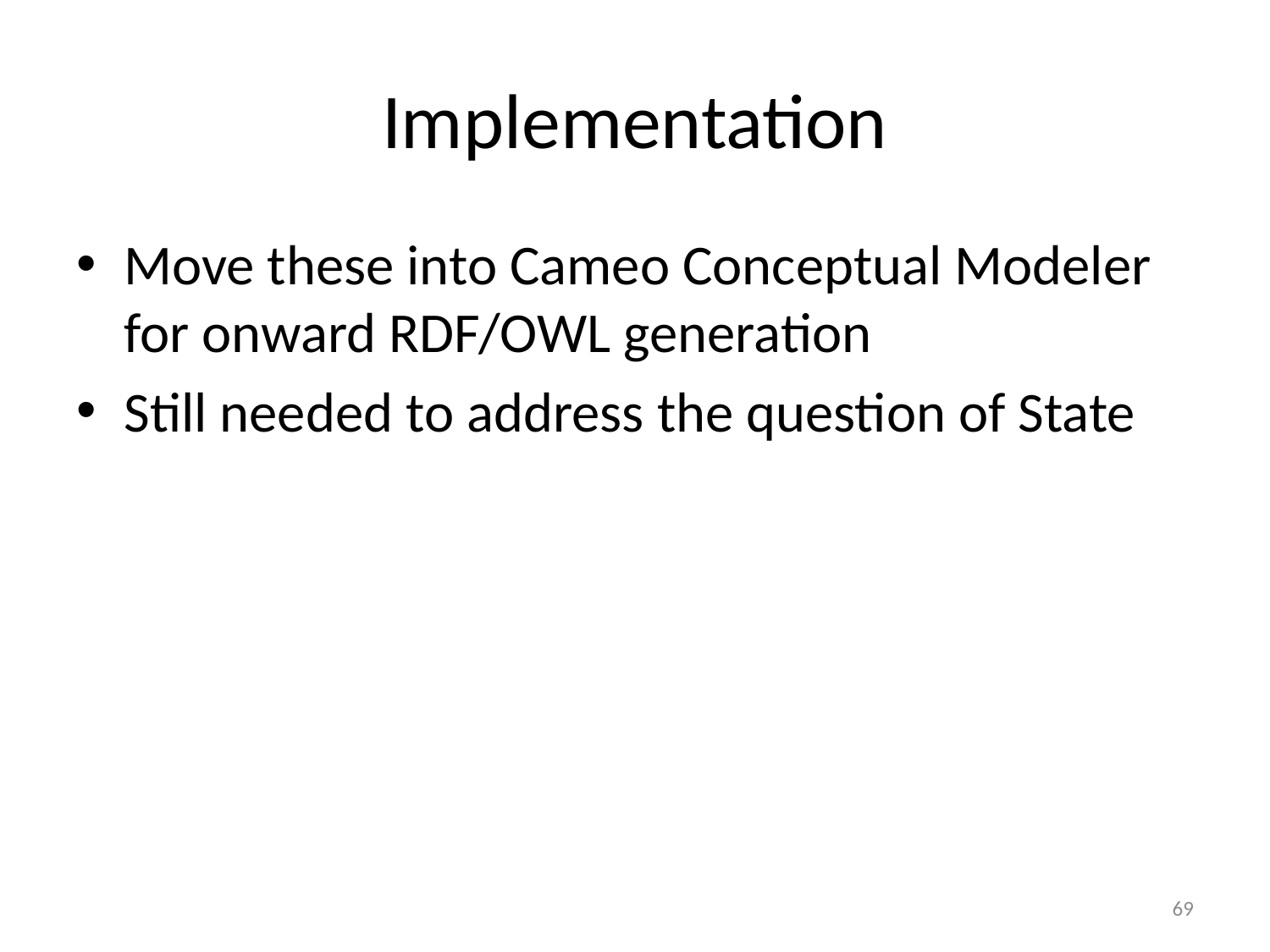

# Implementation
Move these into Cameo Conceptual Modeler for onward RDF/OWL generation
Still needed to address the question of State
69